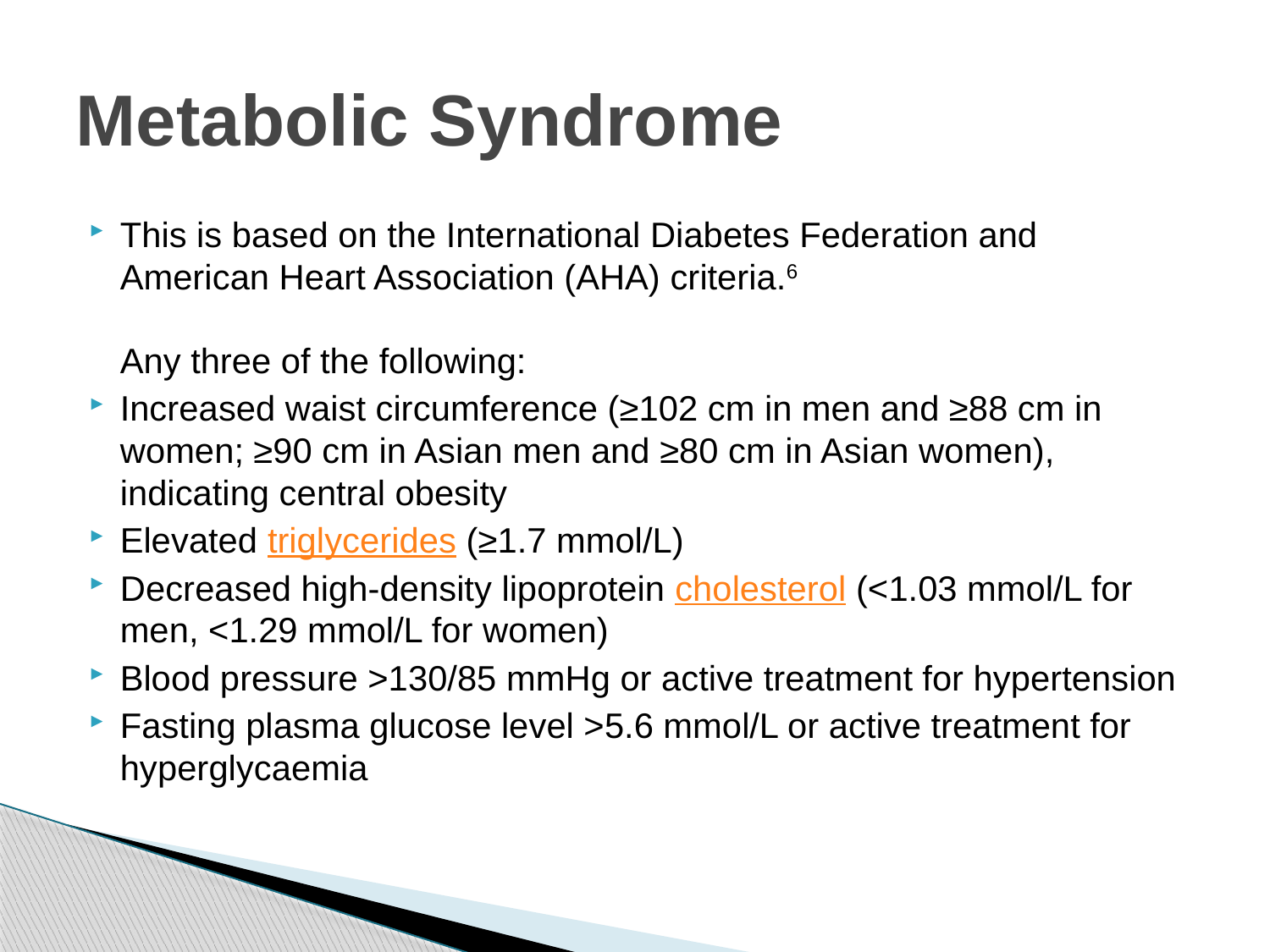

# Metabolic Syndrome
This is based on the International Diabetes Federation and American Heart Association (AHA) criteria.6
Any three of the following:
Increased waist circumference (≥102 cm in men and ≥88 cm in women; ≥90 cm in Asian men and ≥80 cm in Asian women), indicating central obesity
Elevated triglycerides (≥1.7 mmol/L)
Decreased high-density lipoprotein cholesterol (<1.03 mmol/L for men, <1.29 mmol/L for women)
Blood pressure >130/85 mmHg or active treatment for hypertension
Fasting plasma glucose level >5.6 mmol/L or active treatment for hyperglycaemia